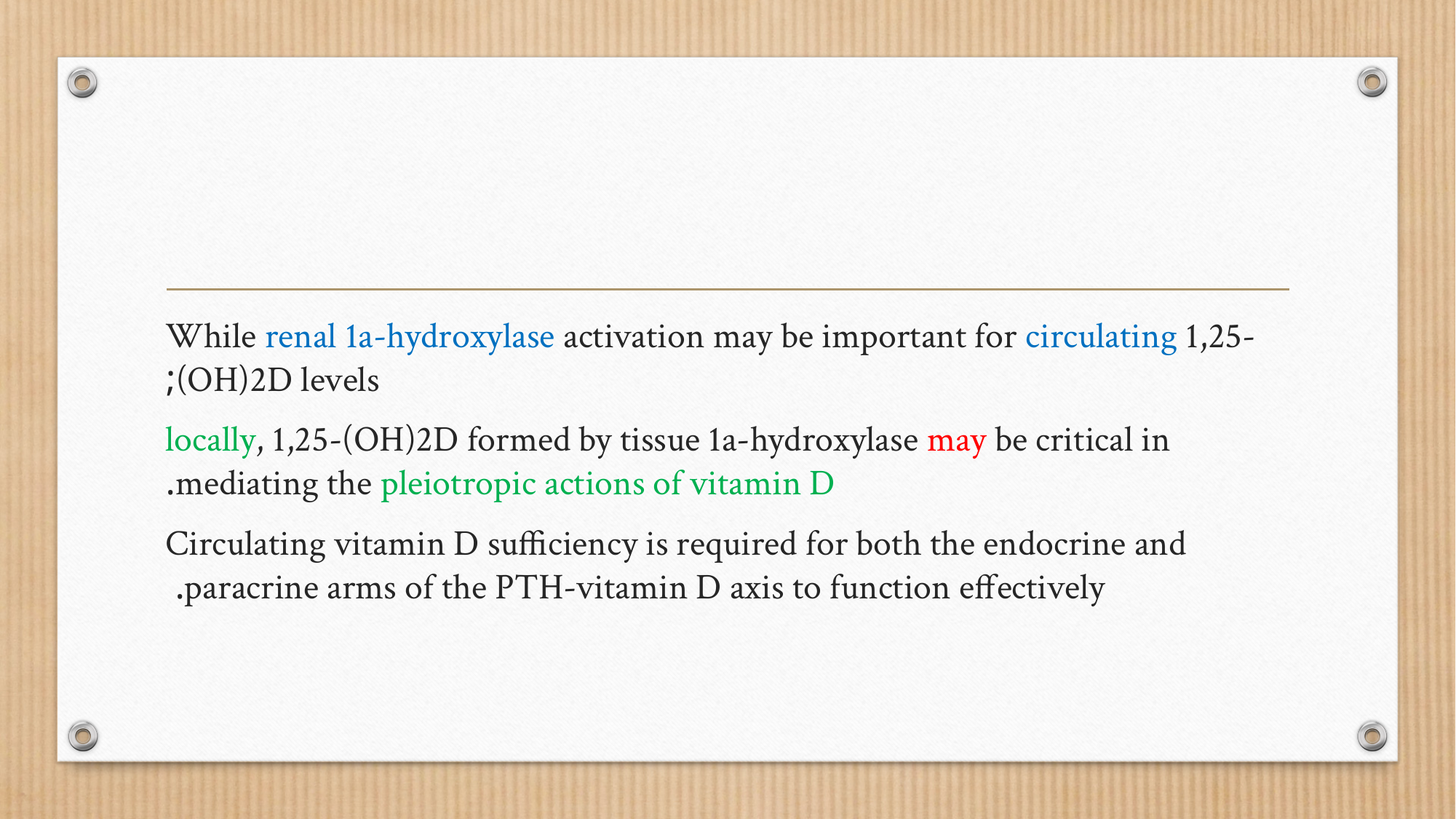

#
While renal 1a-hydroxylase activation may be important for circulating 1,25-(OH)2D levels;
 locally, 1,25-(OH)2D formed by tissue 1a-hydroxylase may be critical in mediating the pleiotropic actions of vitamin D.
 Circulating vitamin D sufﬁciency is required for both the endocrine and paracrine arms of the PTH-vitamin D axis to function effectively.